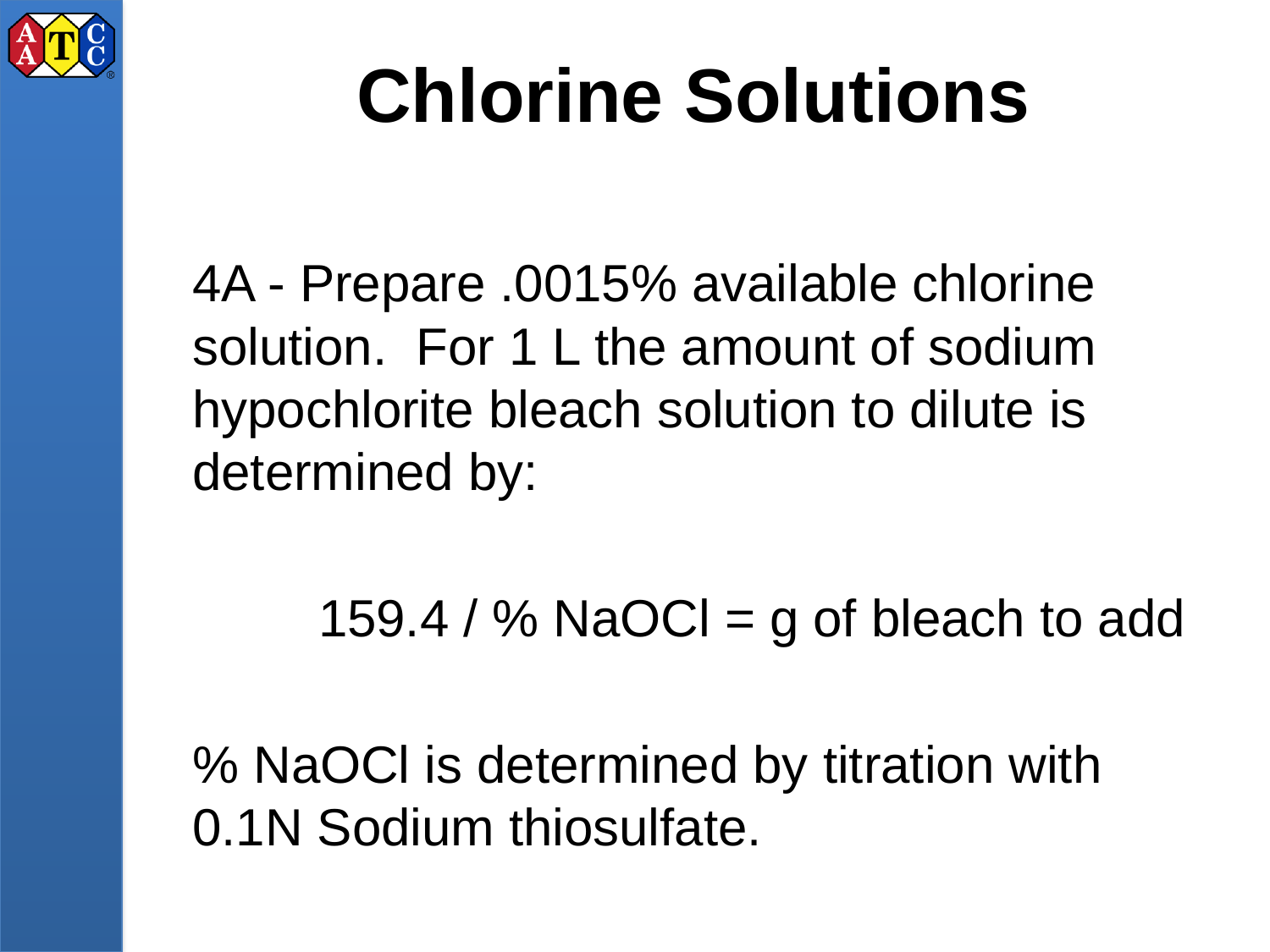

# Chlorine Solutions
4A - Prepare .0015% available chlorine solution.  For 1 L the amount of sodium hypochlorite bleach solution to dilute is determined by:

	159.4 / % NaOCl = g of bleach to add

% NaOCl is determined by titration with 0.1N Sodium thiosulfate.